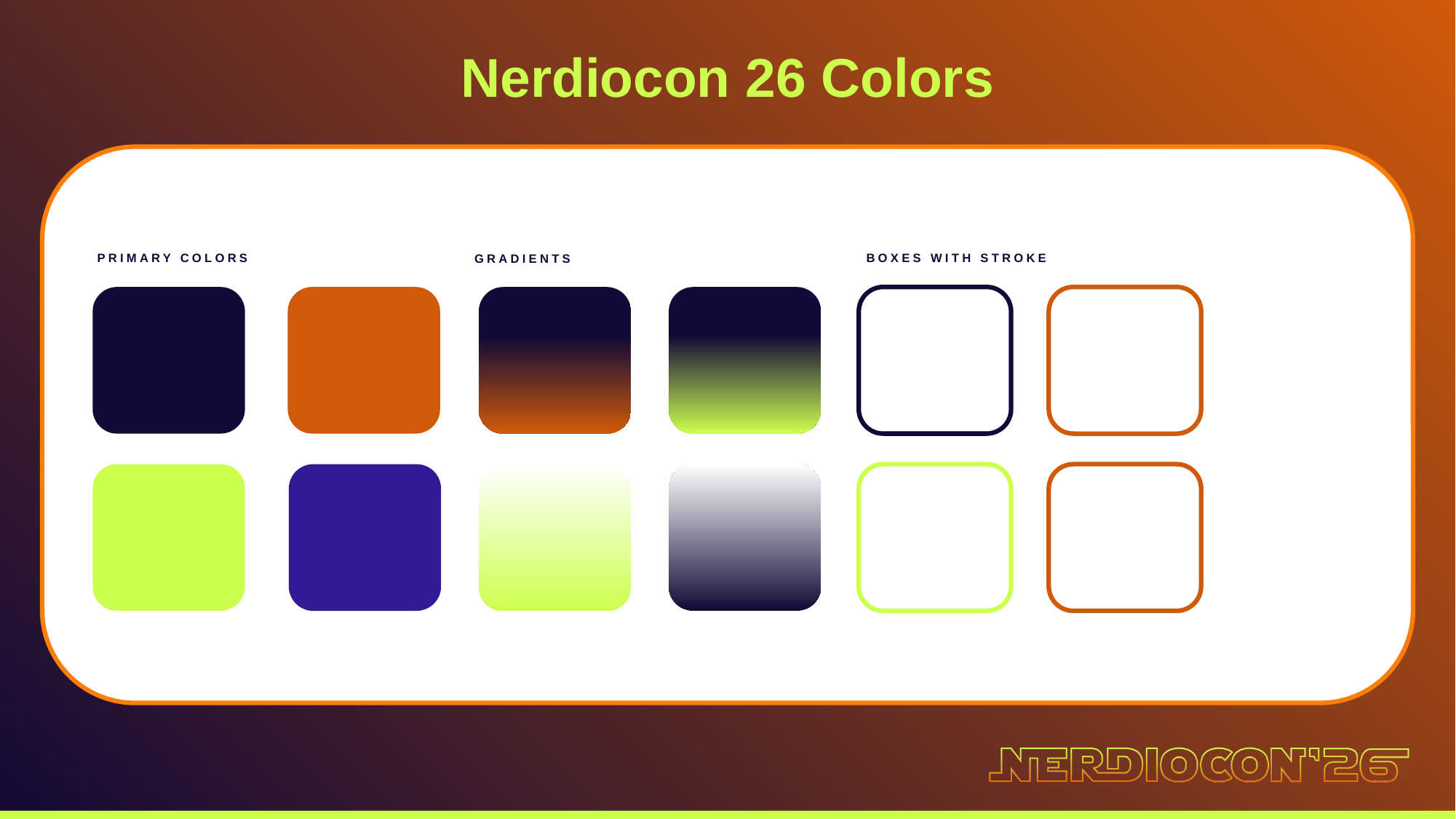

Nerdiocon 26 Colors

PRIMARY COLORS
BOXES WITH STROKE
GRADIENTS